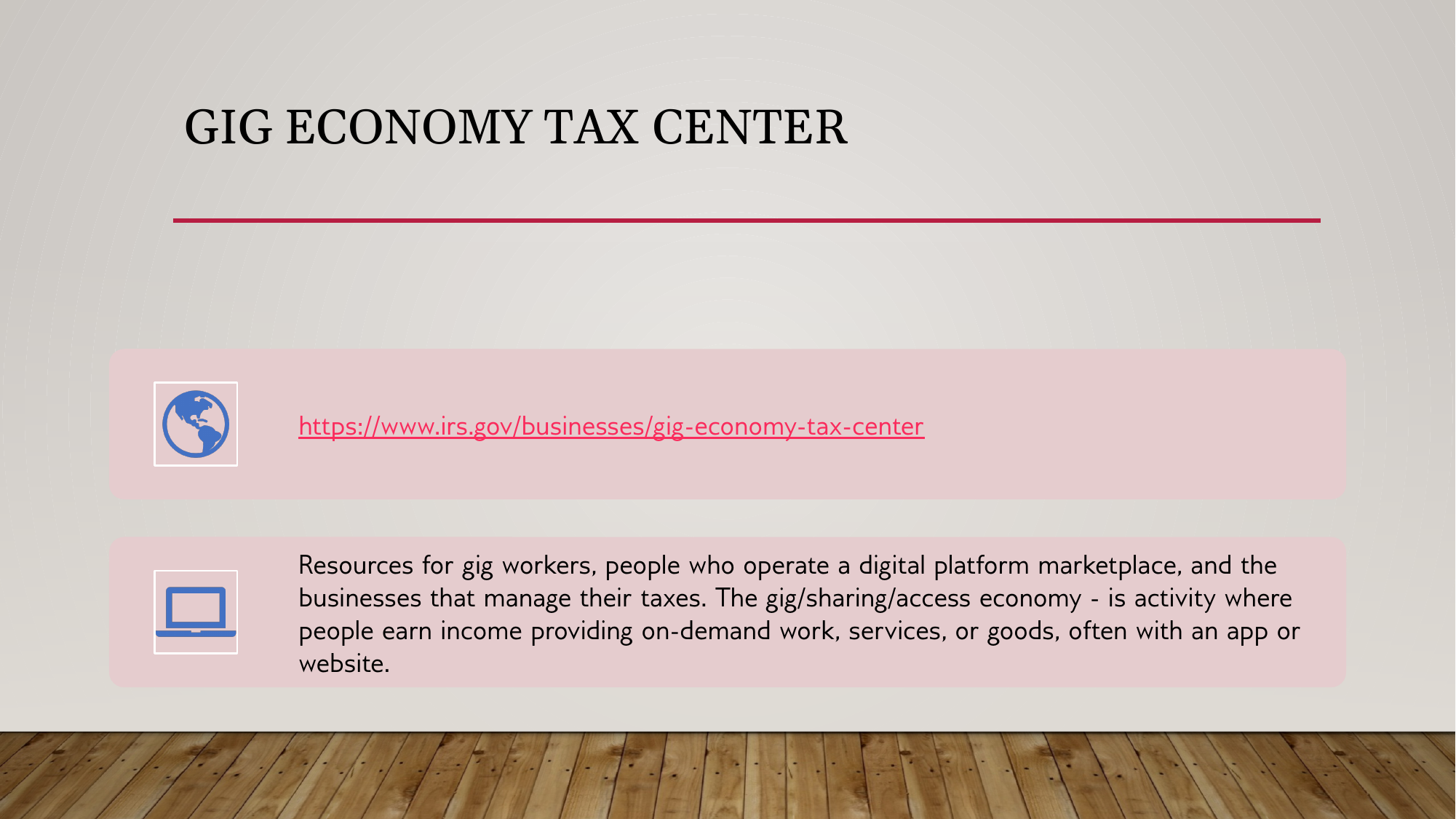

# Gig Economy Tax Center
https://www.irs.gov/businesses/gig-economy-tax-center
Resources for gig workers, people who operate a digital platform marketplace, and the businesses that manage their taxes. The gig/sharing/access economy - is activity where people earn income providing on-demand work, services, or goods, often with an app or website.